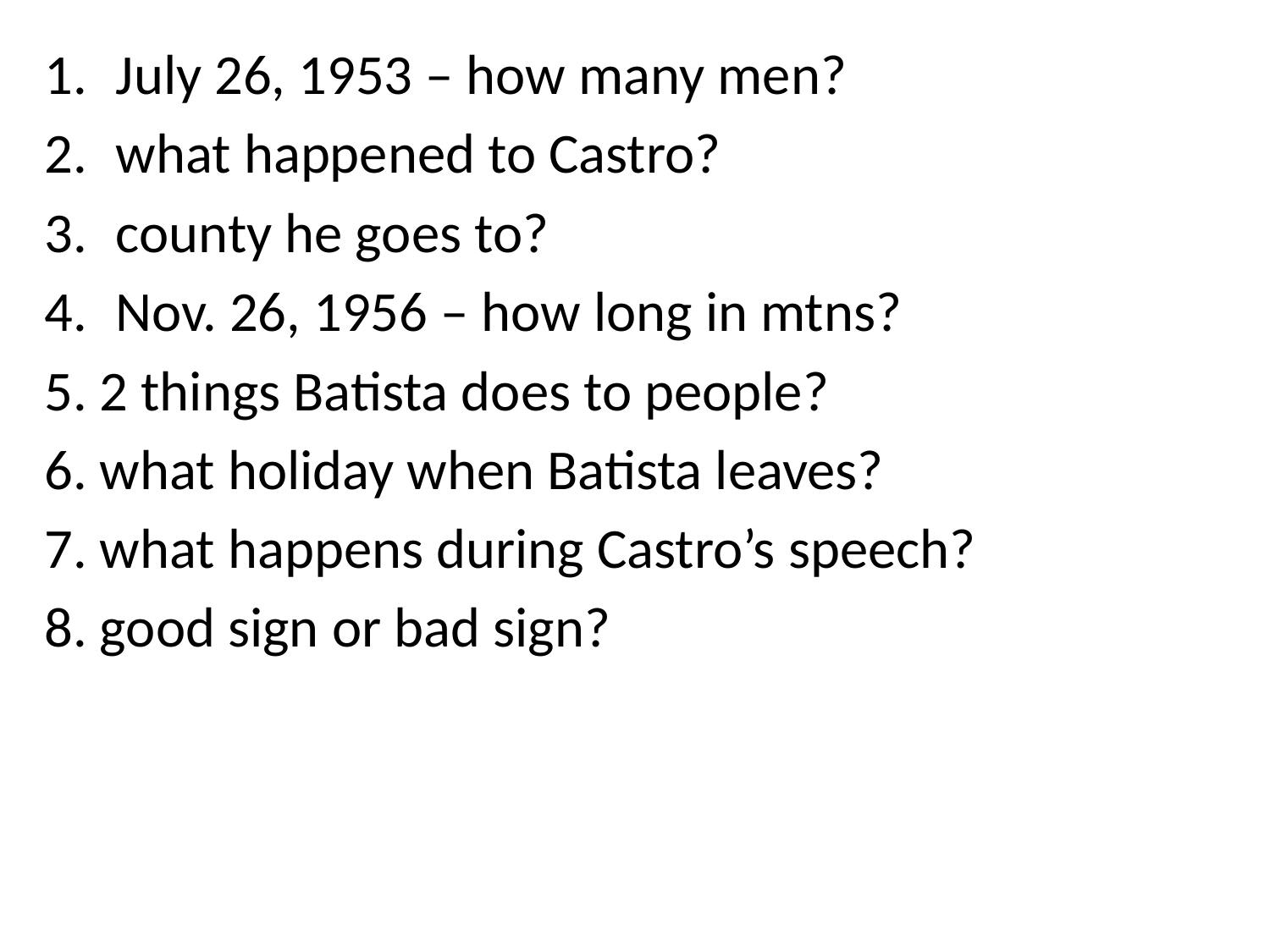

July 26, 1953 – how many men?
what happened to Castro?
county he goes to?
Nov. 26, 1956 – how long in mtns?
5. 2 things Batista does to people?
6. what holiday when Batista leaves?
7. what happens during Castro’s speech?
8. good sign or bad sign?